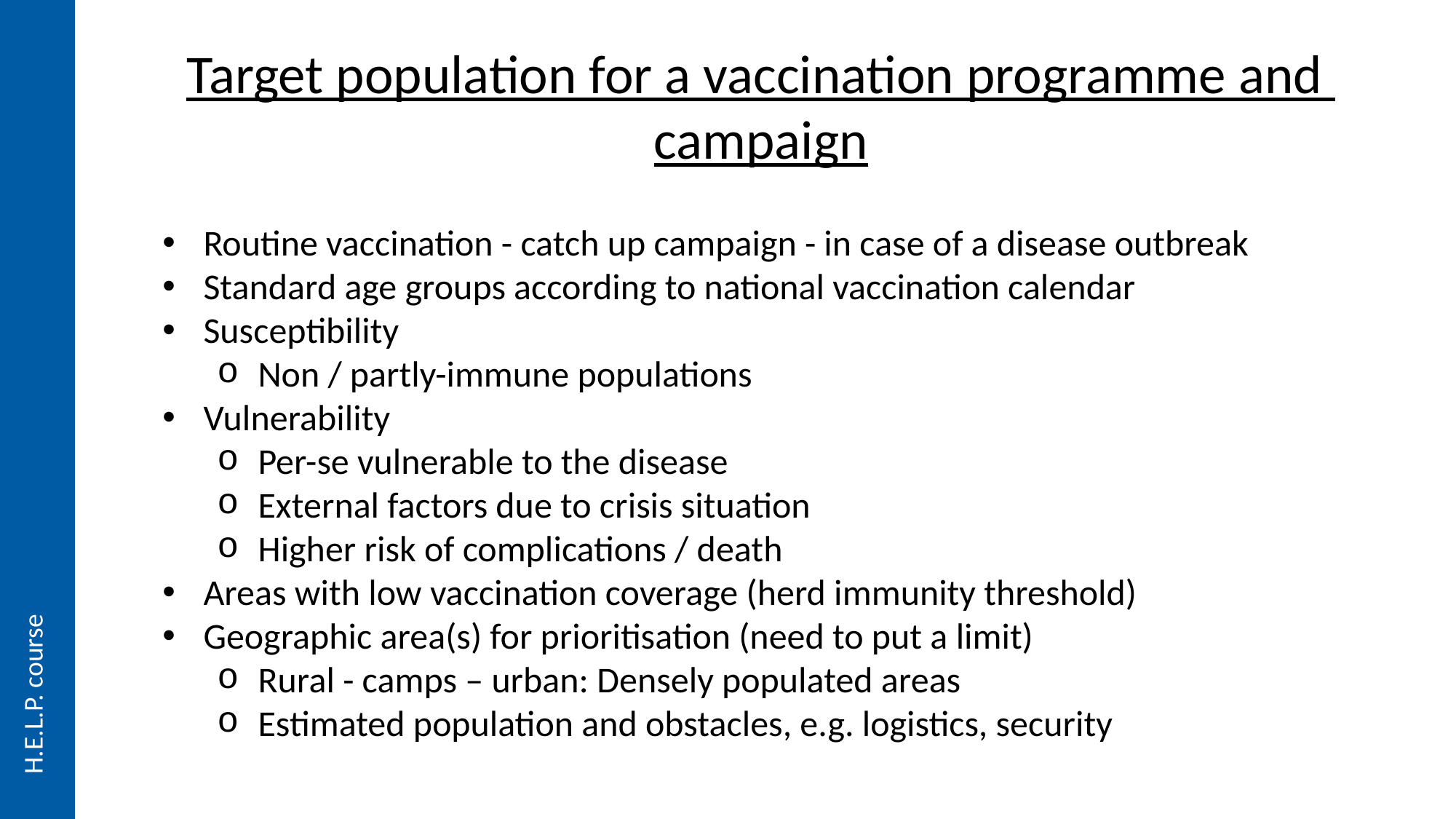

Target population for a vaccination programme and
campaign
Routine vaccination - catch up campaign - in case of a disease outbreak
Standard age groups according to national vaccination calendar
Susceptibility
Non / partly-immune populations
Vulnerability
Per-se vulnerable to the disease
External factors due to crisis situation
Higher risk of complications / death
Areas with low vaccination coverage (herd immunity threshold)
Geographic area(s) for prioritisation (need to put a limit)
Rural - camps – urban: Densely populated areas
Estimated population and obstacles, e.g. logistics, security